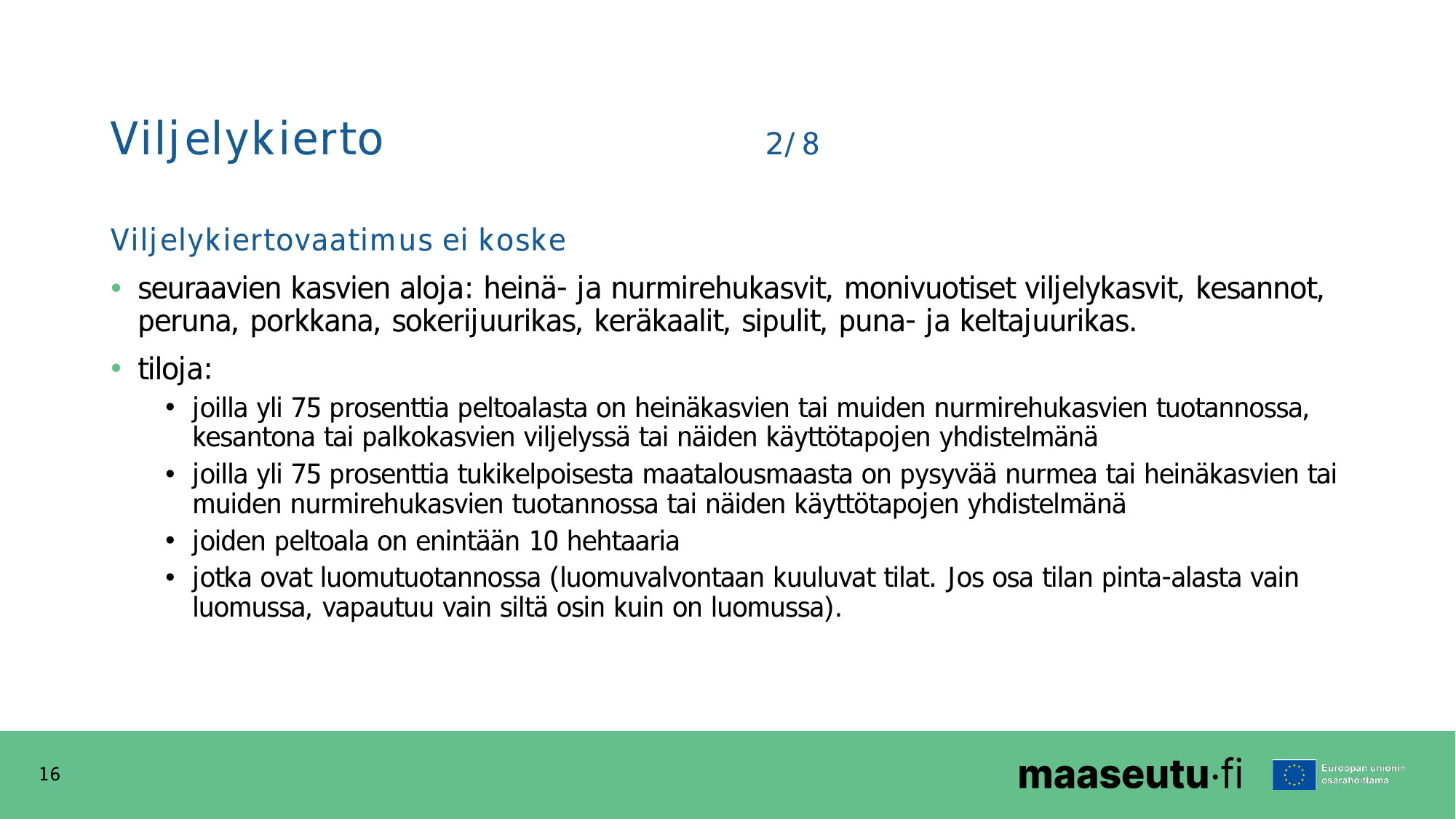

# Viljelykierto				2/8
Viljelykiertovaatimus ei koske
seuraavien kasvien aloja: heinä- ja nurmirehukasvit, monivuotiset viljelykasvit, kesannot, peruna, porkkana, sokerijuurikas, keräkaalit, sipulit, puna- ja keltajuurikas.
tiloja:
joilla yli 75 prosenttia peltoalasta on heinäkasvien tai muiden nurmirehukasvien tuotannossa, kesantona tai palkokasvien viljelyssä tai näiden käyttötapojen yhdistelmänä
joilla yli 75 prosenttia tukikelpoisesta maatalousmaasta on pysyvää nurmea tai heinäkasvien tai muiden nurmirehukasvien tuotannossa tai näiden käyttötapojen yhdistelmänä
joiden peltoala on enintään 10 hehtaaria
jotka ovat luomutuotannossa (luomuvalvontaan kuuluvat tilat. Jos osa tilan pinta-alasta vain luomussa, vapautuu vain siltä osin kuin on luomussa).